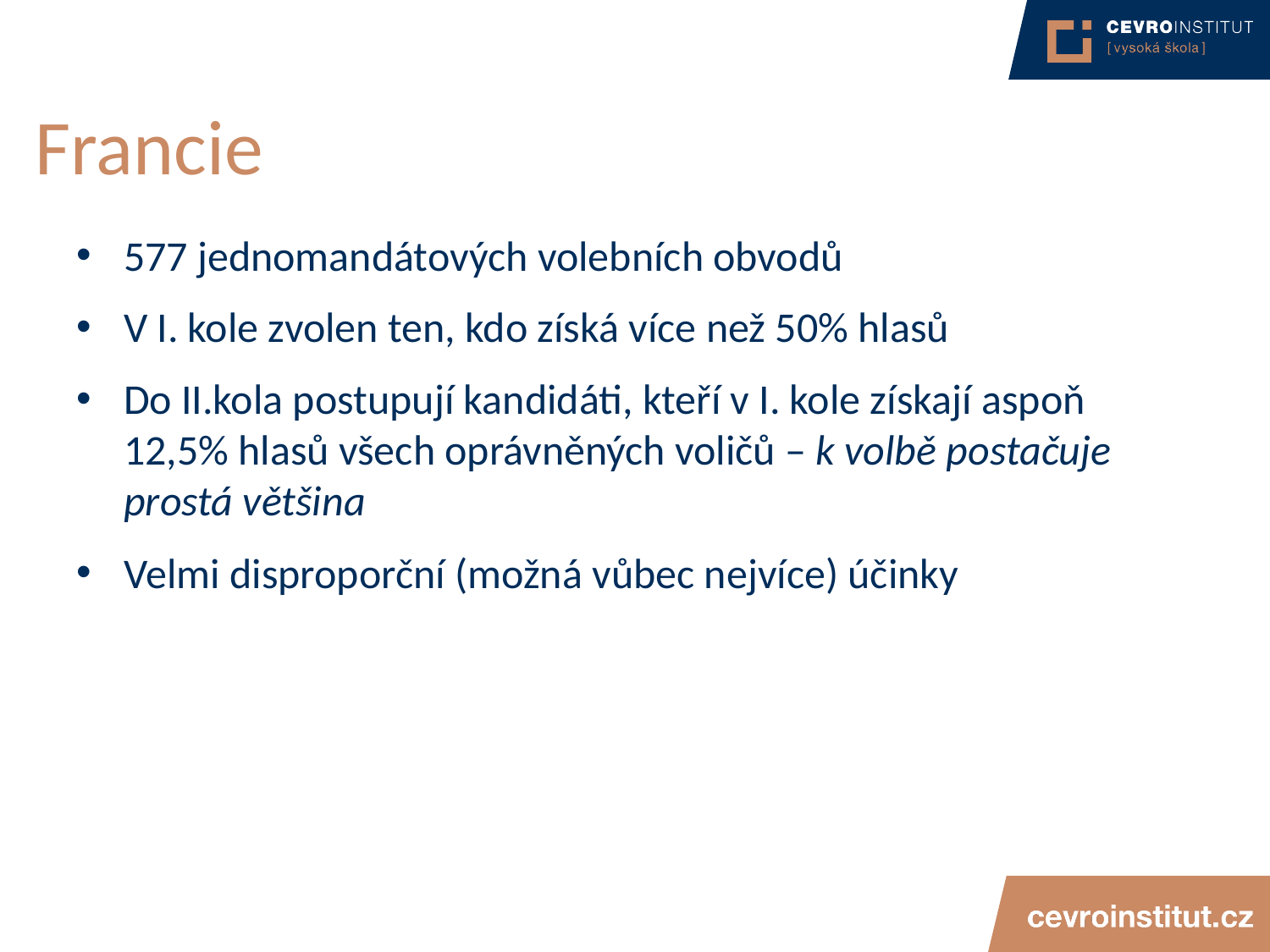

# Francie
577 jednomandátových volebních obvodů
V I. kole zvolen ten, kdo získá více než 50% hlasů
Do II.kola postupují kandidáti, kteří v I. kole získají aspoň 12,5% hlasů všech oprávněných voličů – k volbě postačuje prostá většina
Velmi disproporční (možná vůbec nejvíce) účinky